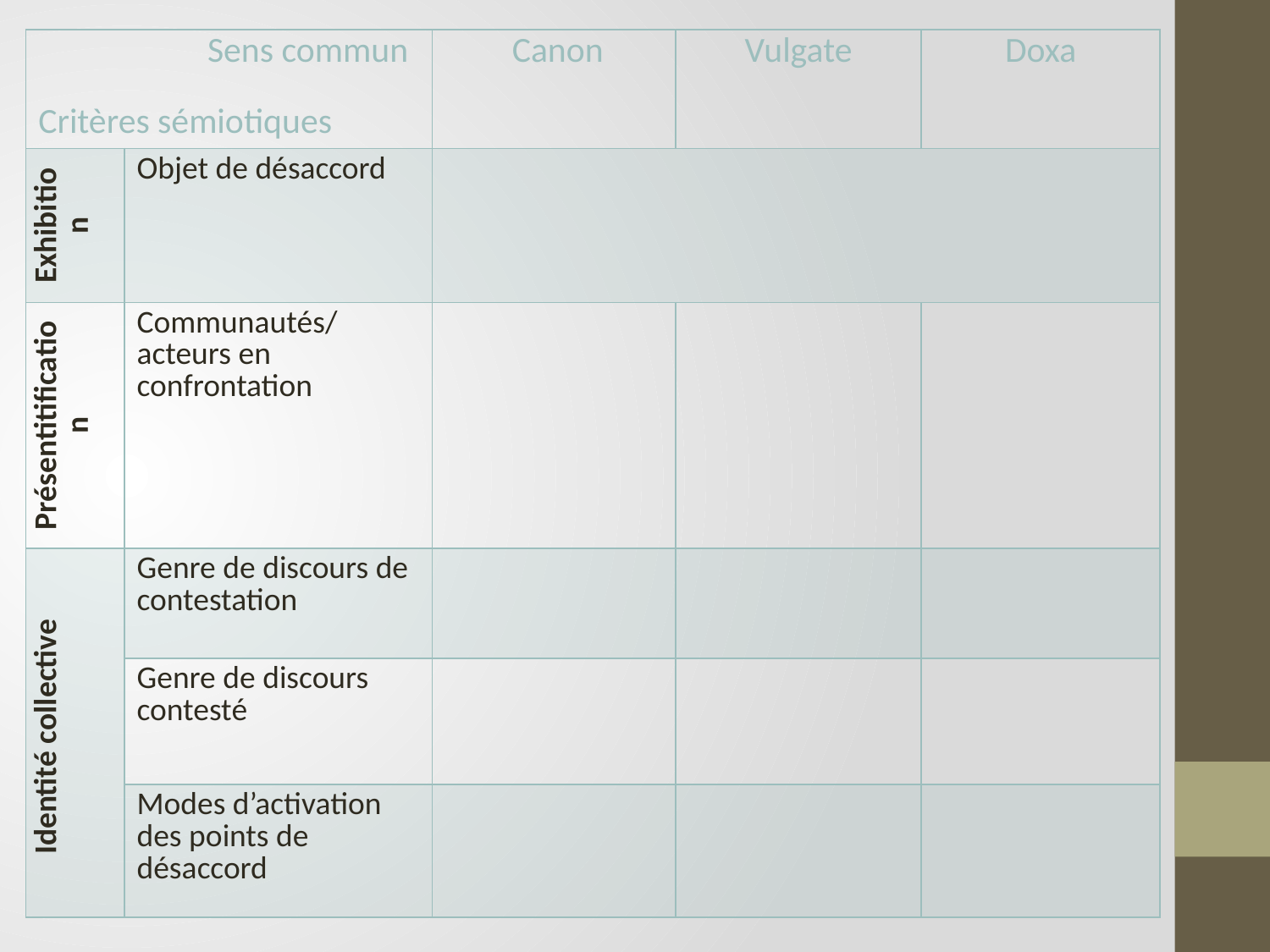

| Sens commun Critères sémiotiques |  | Canon | Vulgate | Doxa |
| --- | --- | --- | --- | --- |
| Exhibition | Objet de désaccord |  |  |  |
| Présentitification | Communautés/ acteurs en confrontation |  |  |  |
| Identité collective | Genre de discours de contestation |  |  |  |
|  | Genre de discours contesté |  |  |  |
|  | Modes d’activation des points de désaccord |  |  |  |